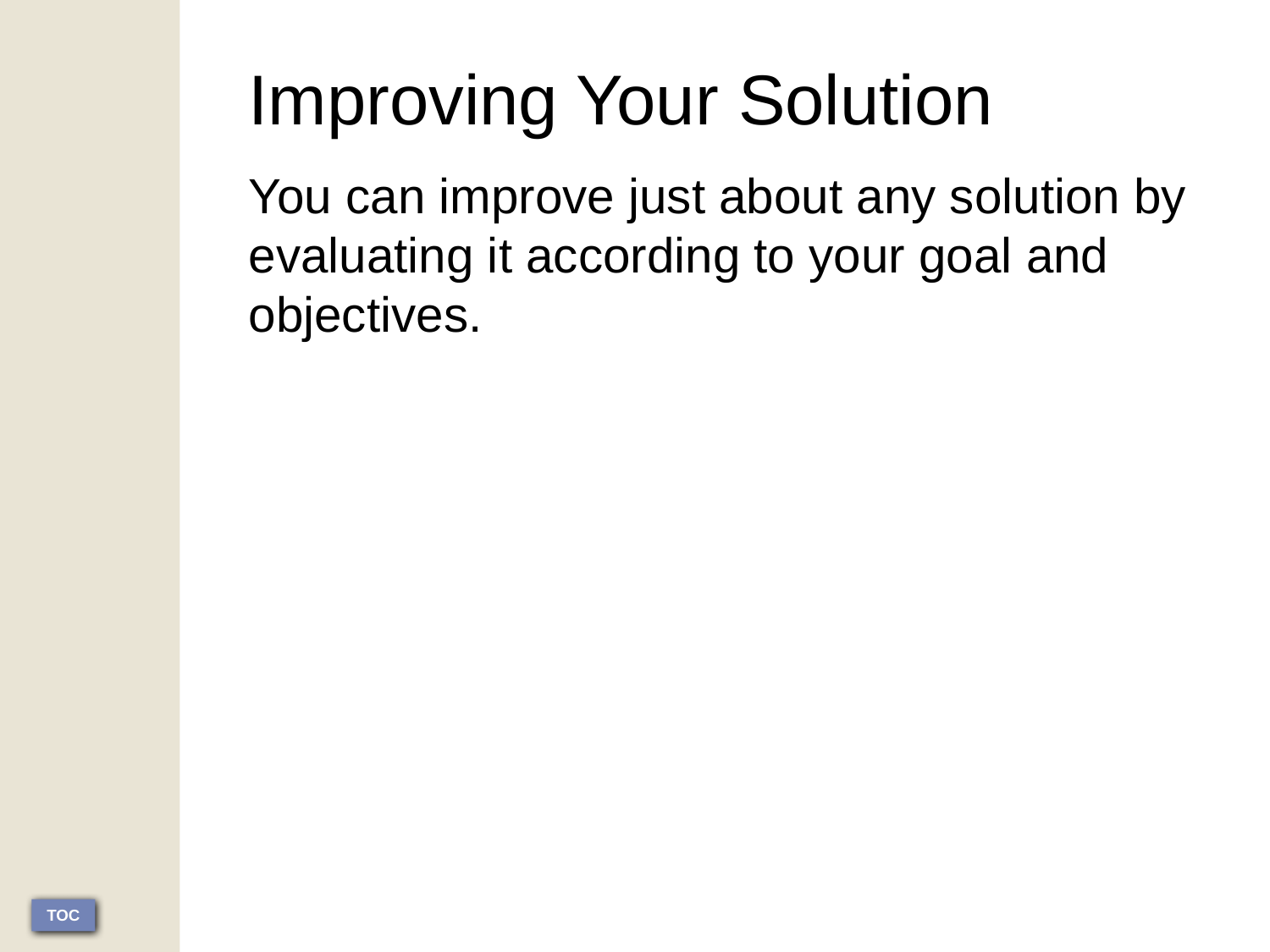

Improving Your Solution
You can improve just about any solution by evaluating it according to your goal and objectives.